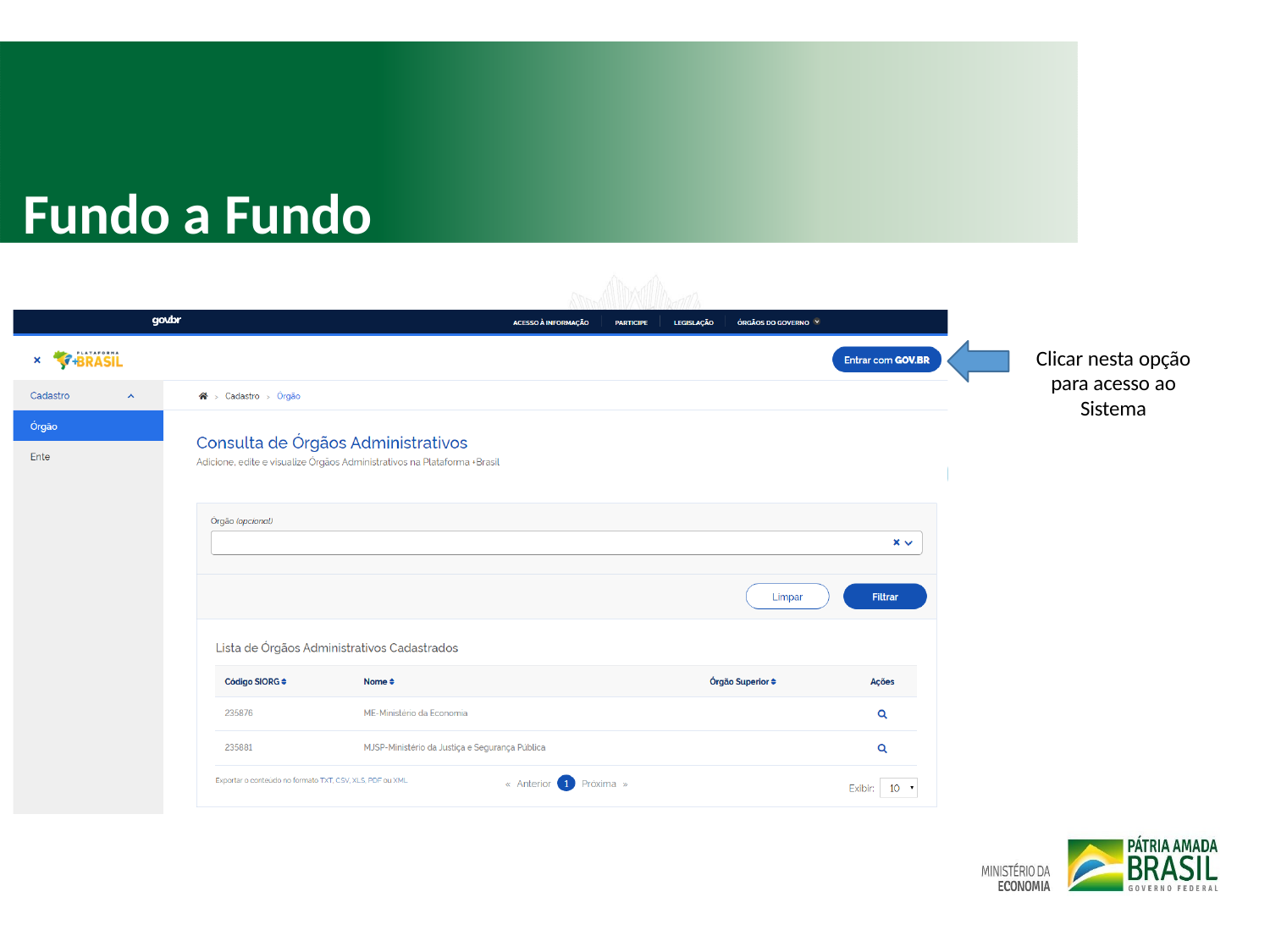

Fundo a Fundo

Clicar nesta opção  para acesso ao  Sistema